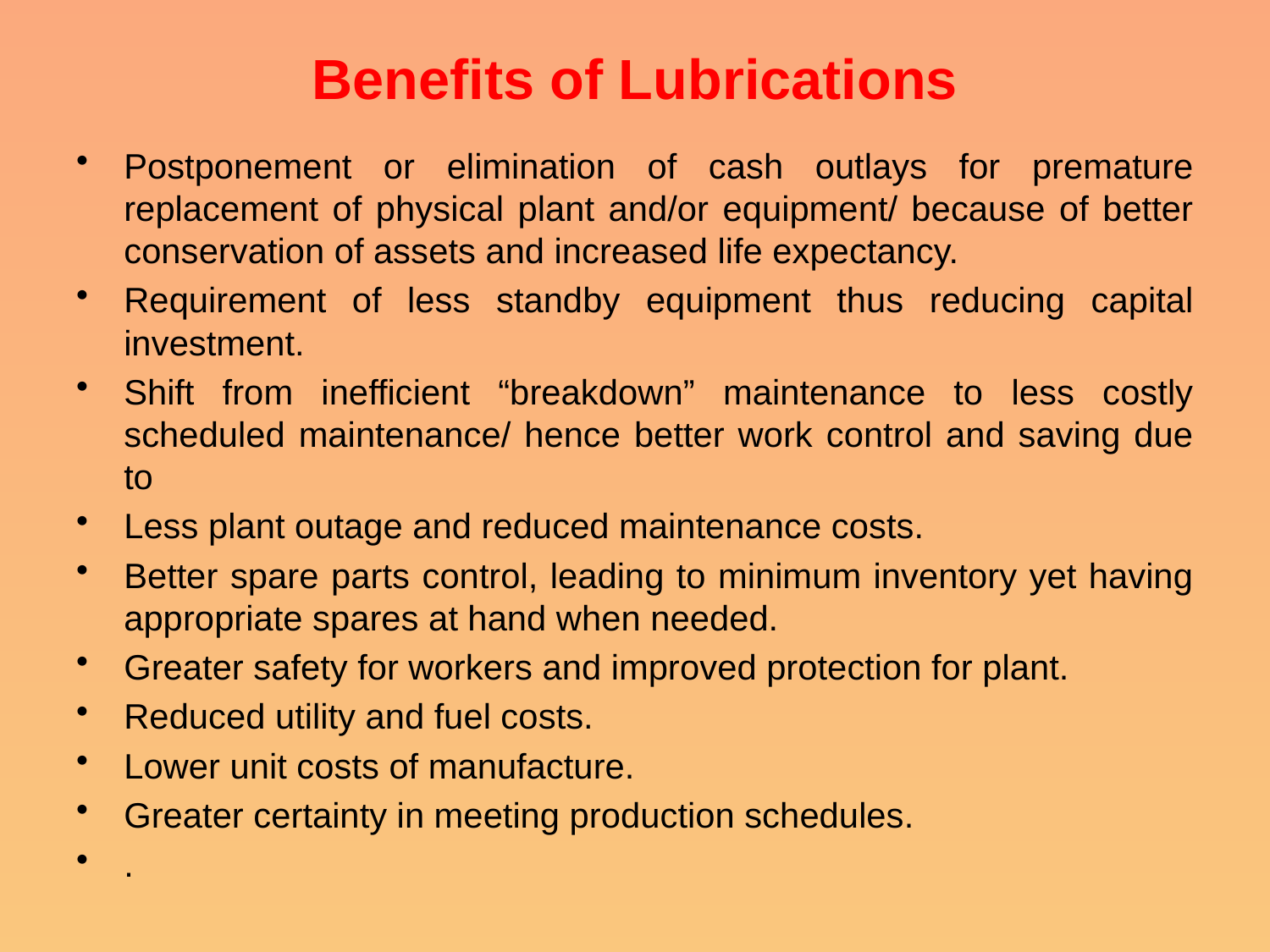

# Benefits of Lubrications
Postponement or elimination of cash outlays for premature replacement of physical plant and/or equipment/ because of better conservation of assets and increased life expectancy.
Requirement of less standby equipment thus reducing capital investment.
Shift from inefficient “breakdown” maintenance to less costly scheduled maintenance/ hence better work control and saving due to
Less plant outage and reduced maintenance costs.
Better spare parts control, leading to minimum inventory yet having appropriate spares at hand when needed.
Greater safety for workers and improved protection for plant.
Reduced utility and fuel costs.
Lower unit costs of manufacture.
Greater certainty in meeting production schedules.
.